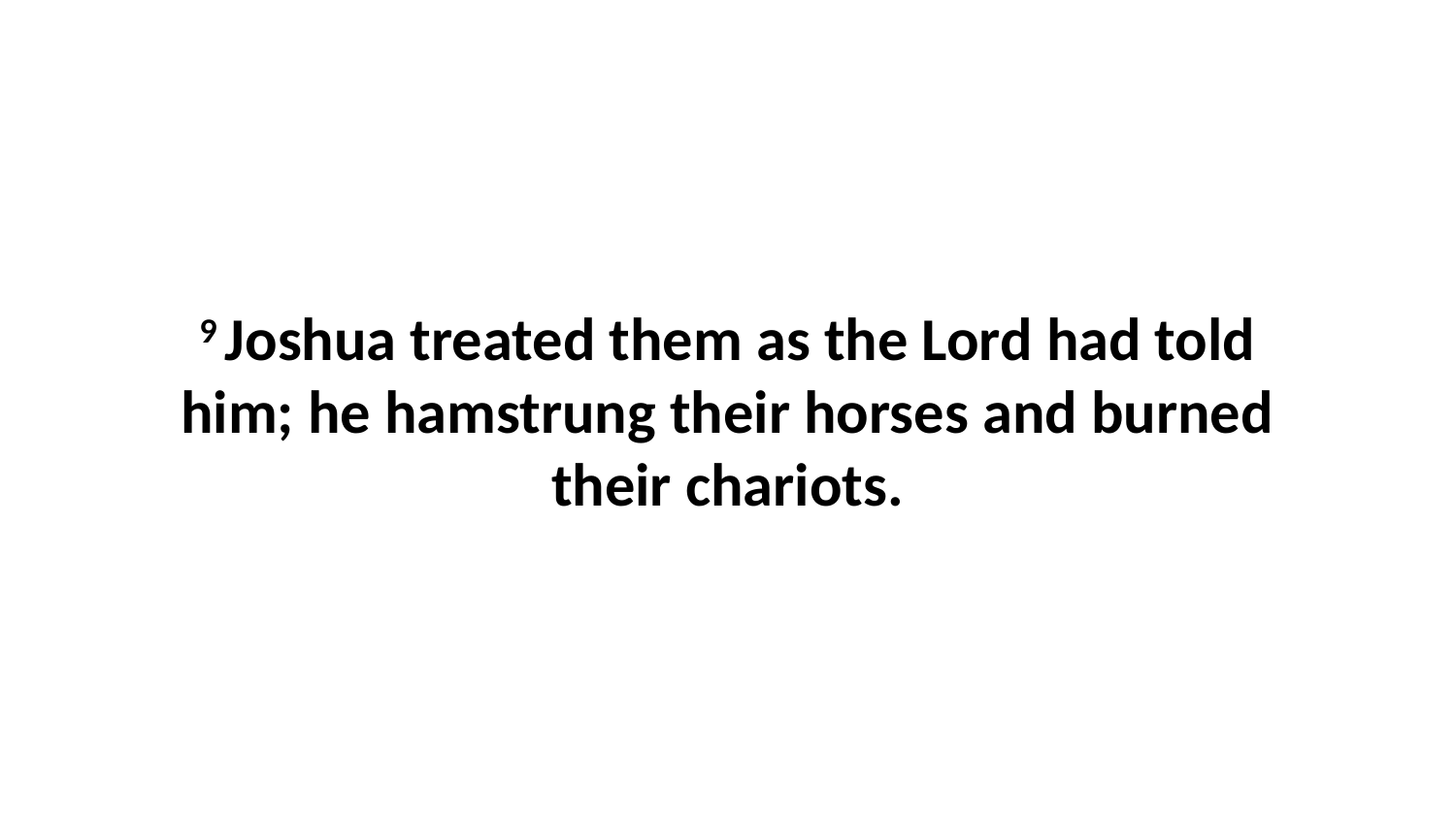

9 Joshua treated them as the Lord had told him; he hamstrung their horses and burned their chariots.